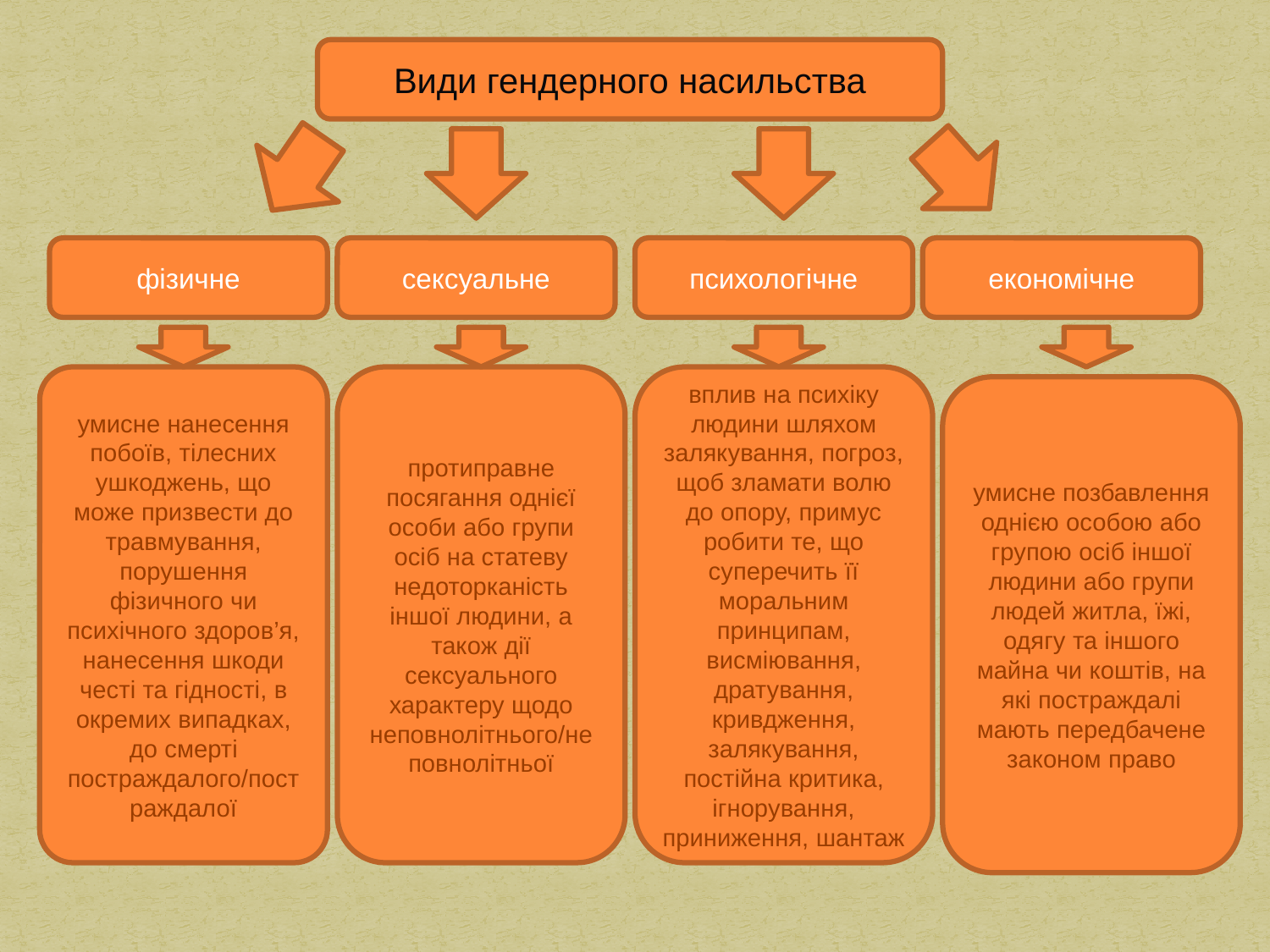

Види гендерного насильства

фізичне
сексуальне
психологічне
економічне

умисне нанесення побоїв, тілесних ушкоджень, що може призвести до травмування, порушення фізичного чи психічного здоров’я, нанесення шкоди честі та гідності, в окремих випадках, до смерті постраждалого/постраждалої
протиправне посягання однієї особи або групи осіб на статеву недоторканість іншої людини, а також дії сексуального характеру щодо неповнолітнього/неповнолітньої
вплив на психіку людини шляхом залякування, погроз, щоб зламати волю до опору, примус робити те, що суперечить її моральним принципам, висміювання, дратування, кривдження, залякування, постійна критика, ігнорування, приниження, шантаж
умисне позбавлення однією особою або групою осіб іншої людини або групи людей житла, їжі, одягу та іншого майна чи коштів, на які постраждалі мають передбачене законом право